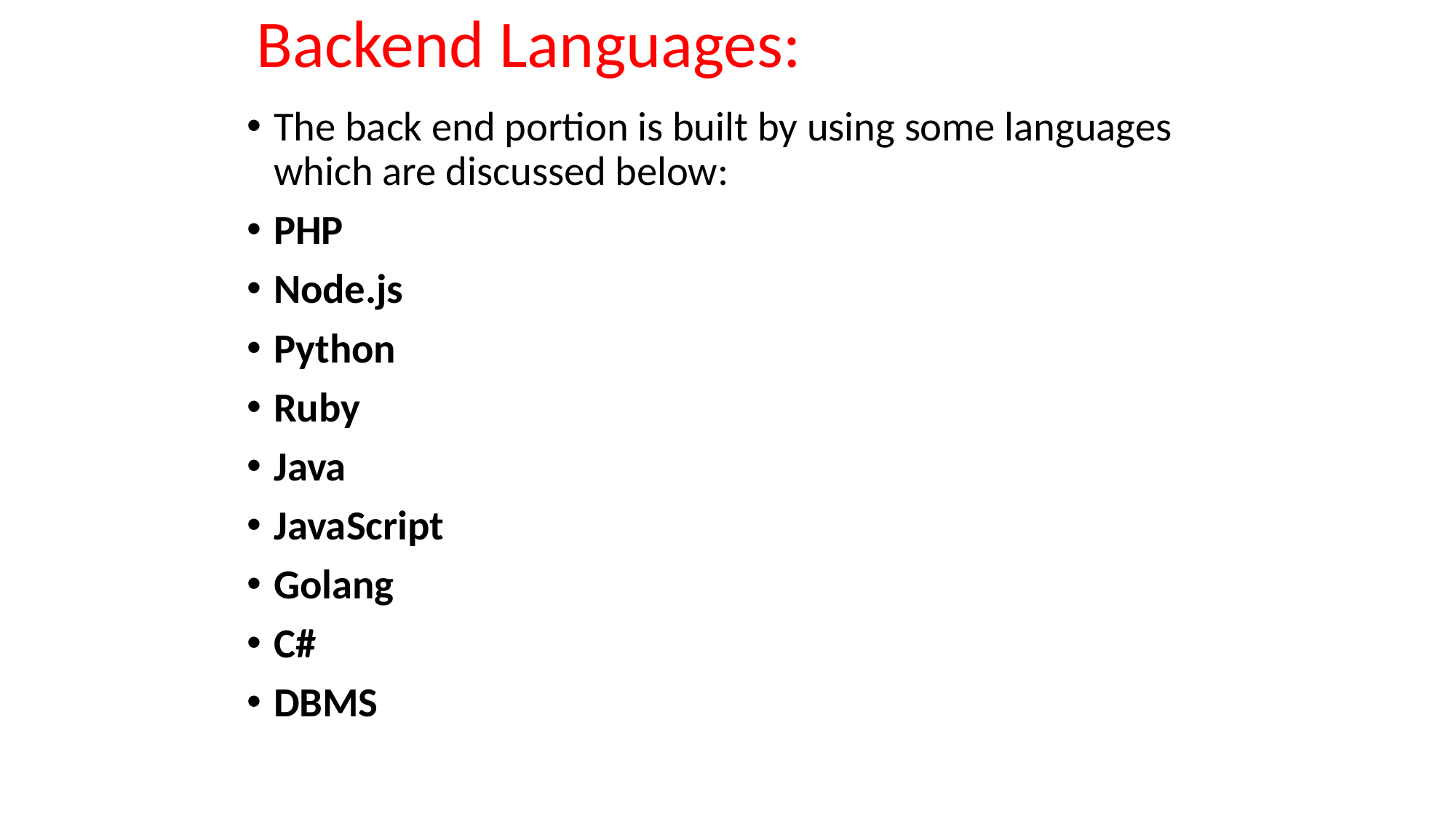

# Backend Languages:
The back end portion is built by using some languages which are discussed below:
PHP
Node.js
Python
Ruby
Java
JavaScript
Golang
C#
DBMS